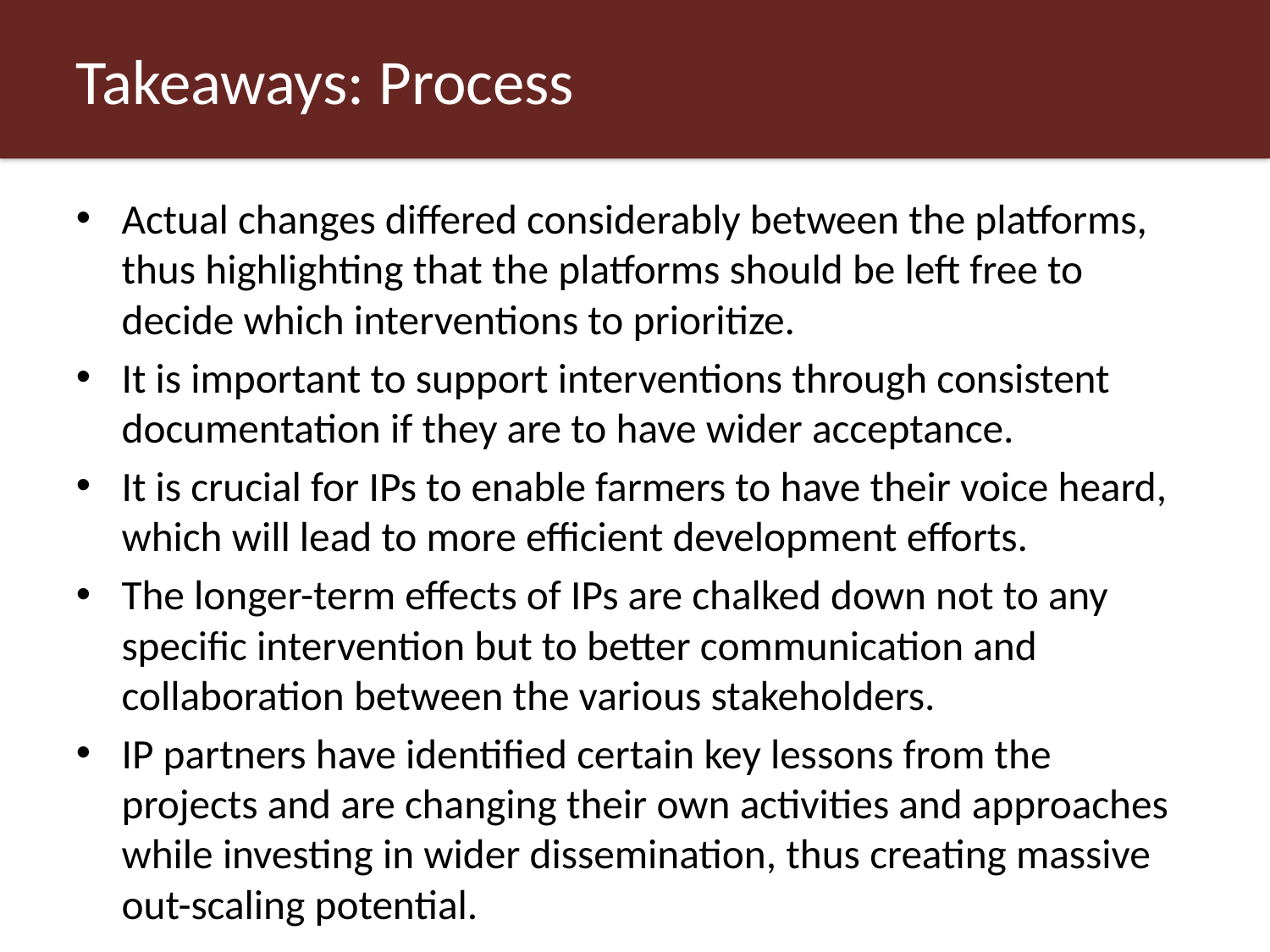

# Takeaways: Process
Actual changes differed considerably between the platforms, thus highlighting that the platforms should be left free to decide which interventions to prioritize.
It is important to support interventions through consistent documentation if they are to have wider acceptance.
It is crucial for IPs to enable farmers to have their voice heard, which will lead to more efficient development efforts.
The longer-term effects of IPs are chalked down not to any specific intervention but to better communication and collaboration between the various stakeholders.
IP partners have identified certain key lessons from the projects and are changing their own activities and approaches while investing in wider dissemination, thus creating massive out-scaling potential.